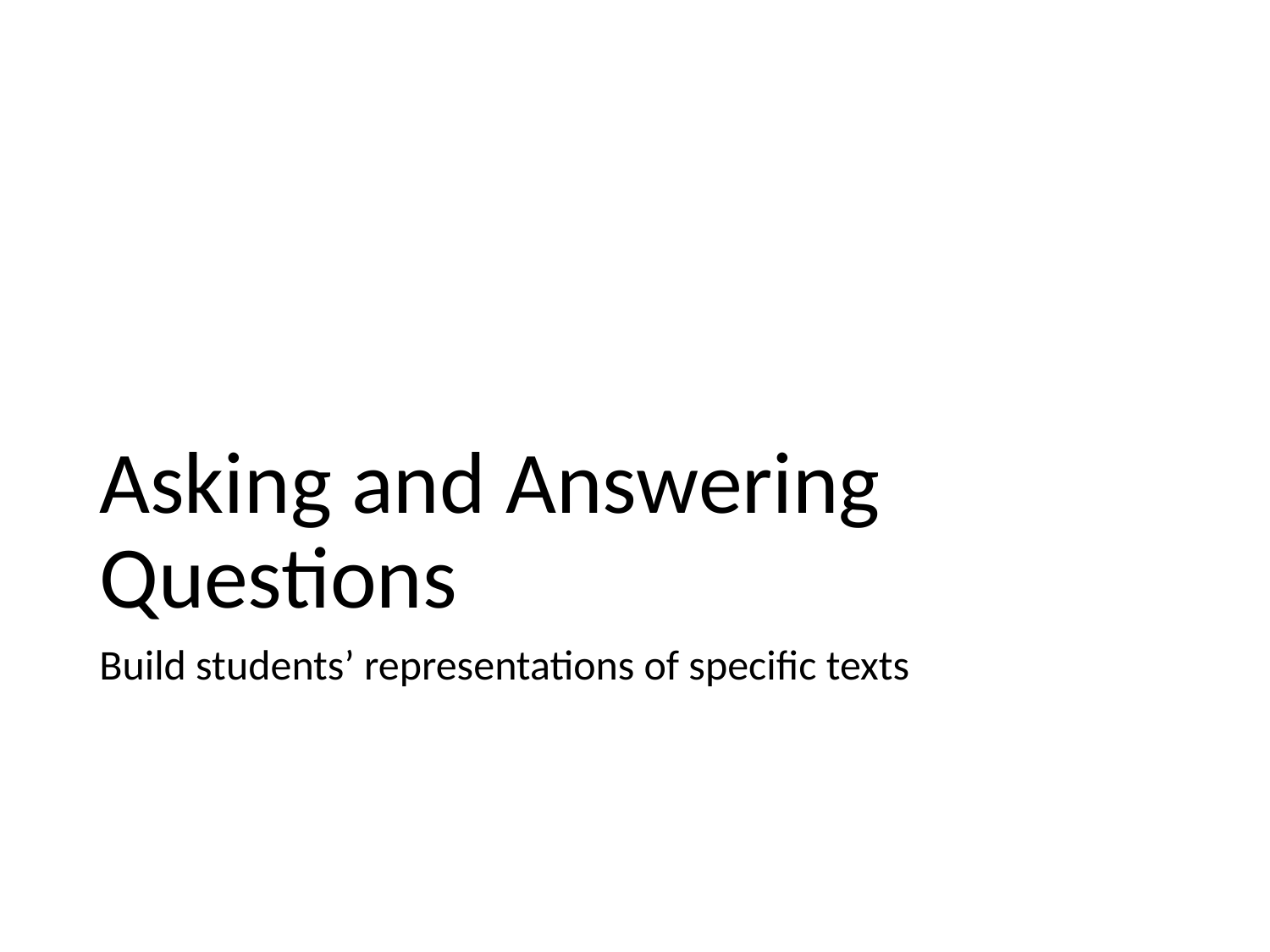

# Asking and Answering Questions
Build students’ representations of specific texts